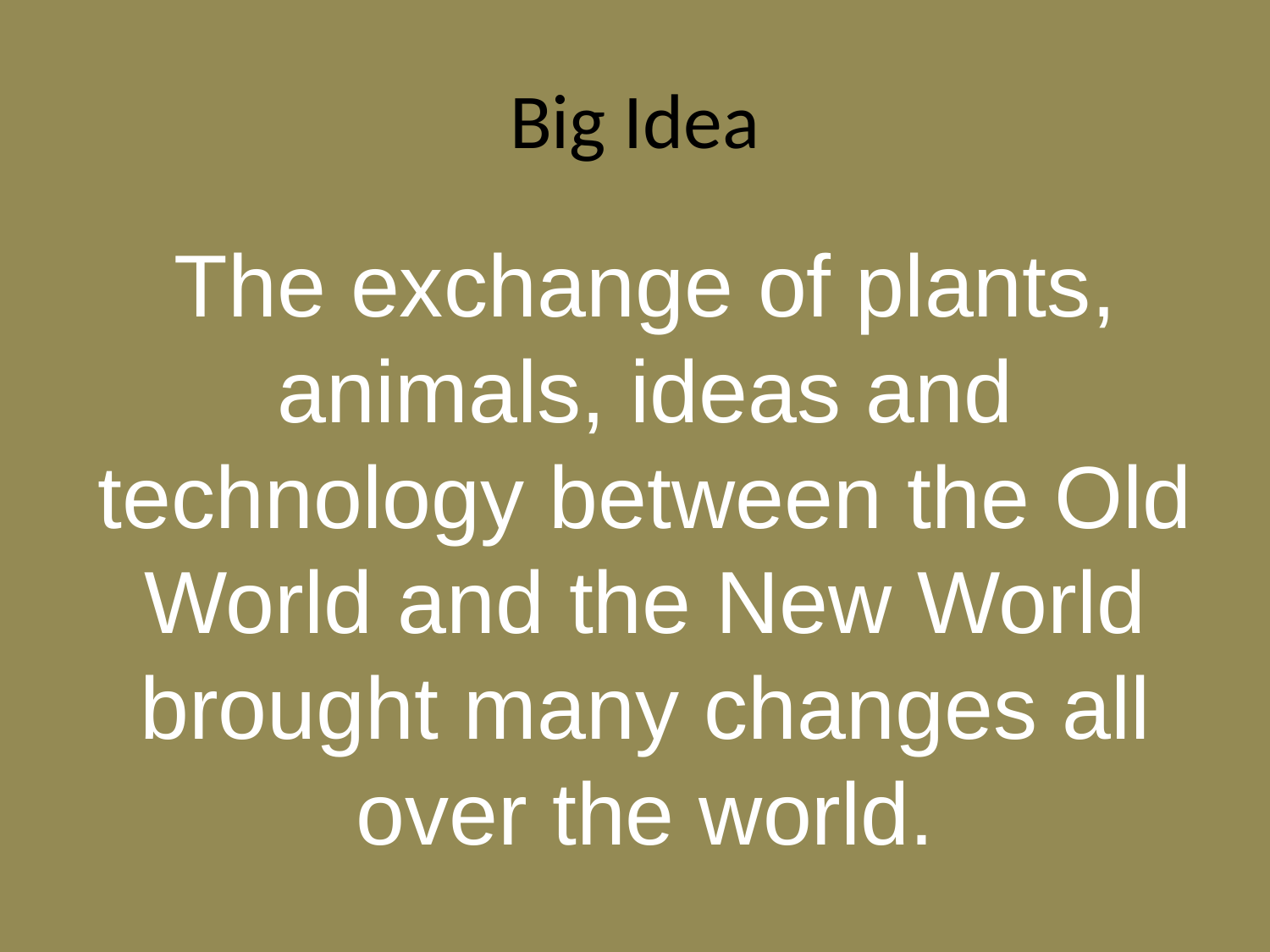

# Big Idea
The exchange of plants, animals, ideas and technology between the Old World and the New World brought many changes all over the world.